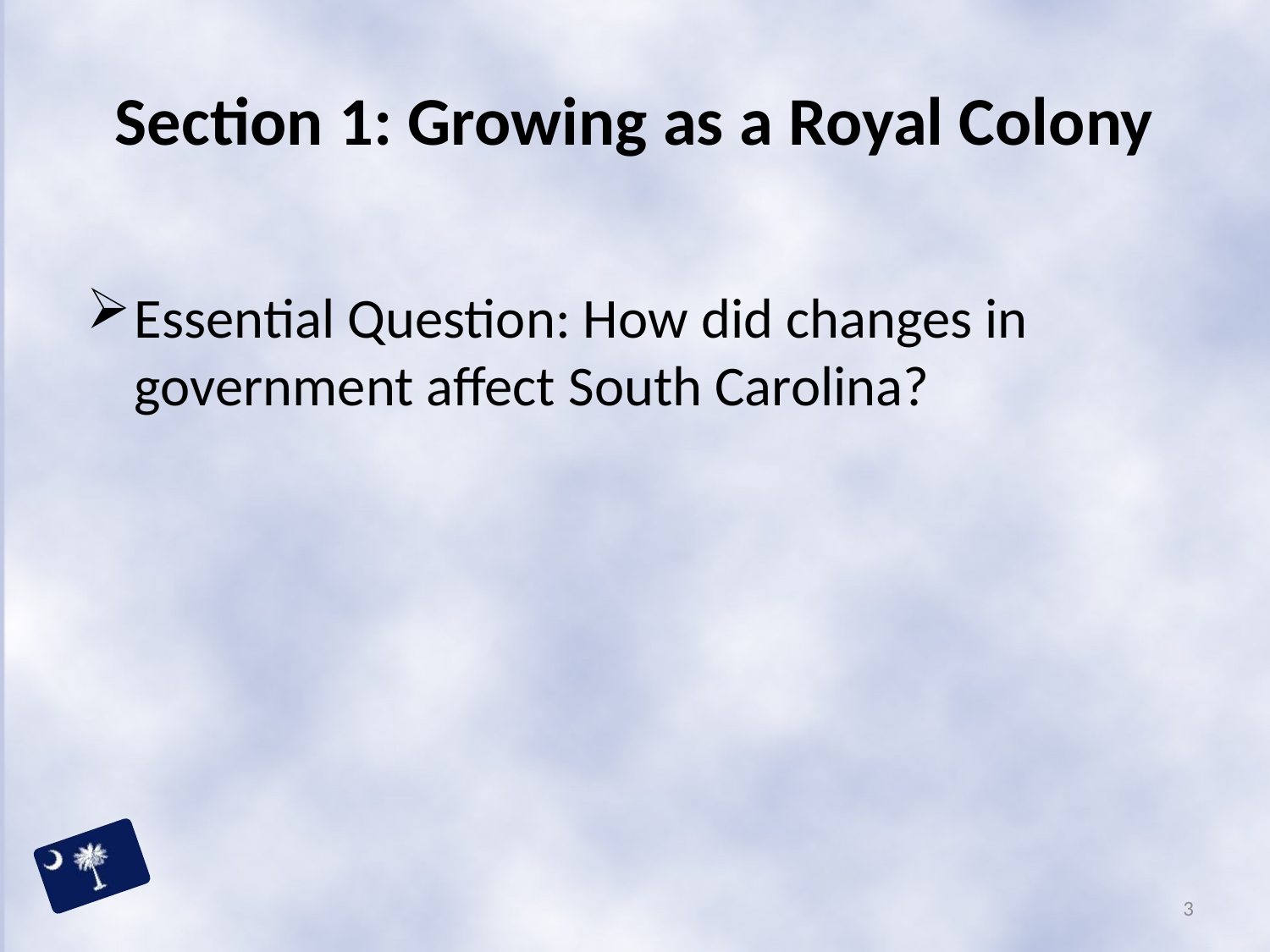

# Section 1: Growing as a Royal Colony
Essential Question: How did changes in government affect South Carolina?

3